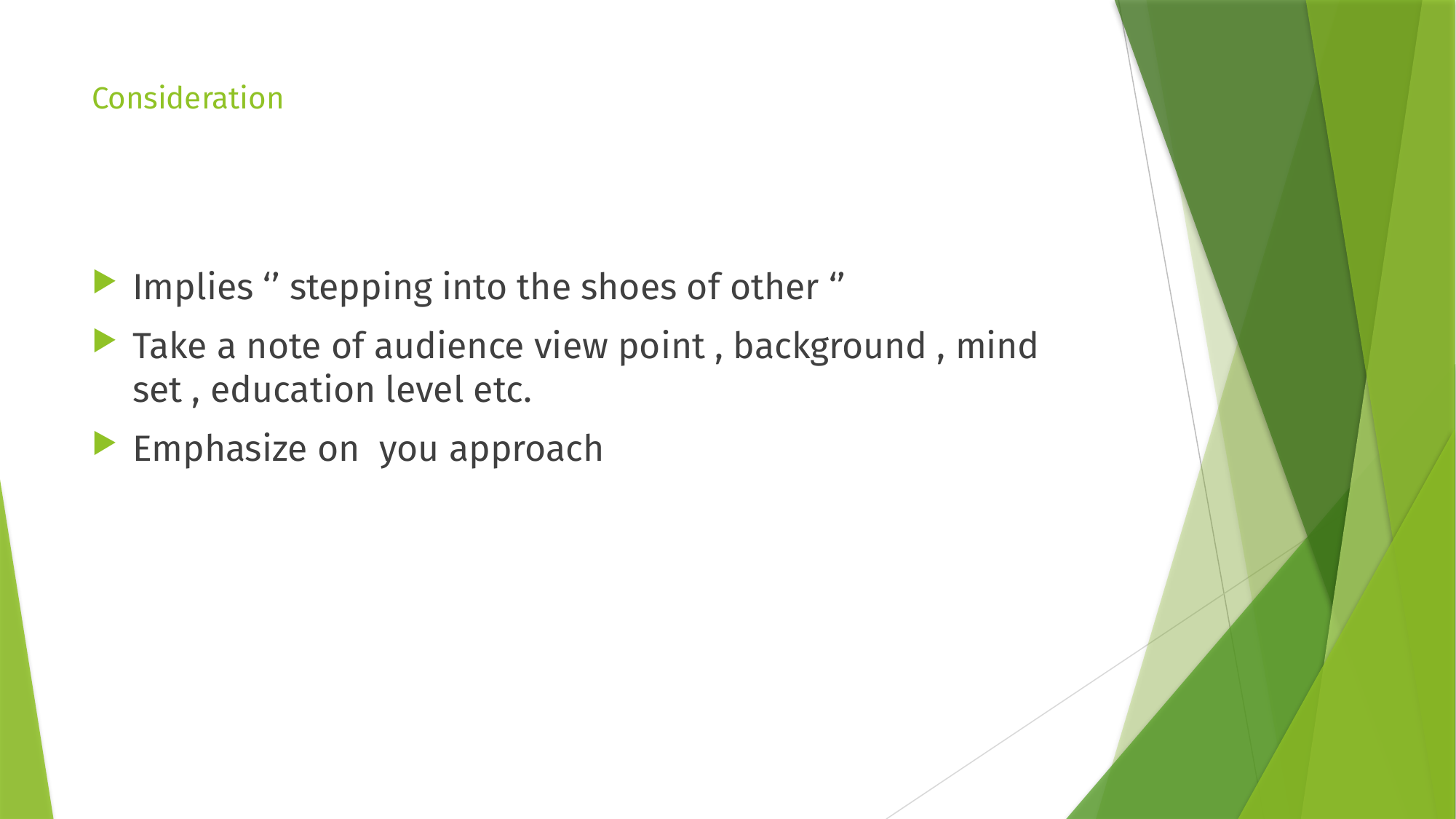

# Consideration
Implies ‘’ stepping into the shoes of other ‘’
Take a note of audience view point , background , mind set , education level etc.
Emphasize on  you approach